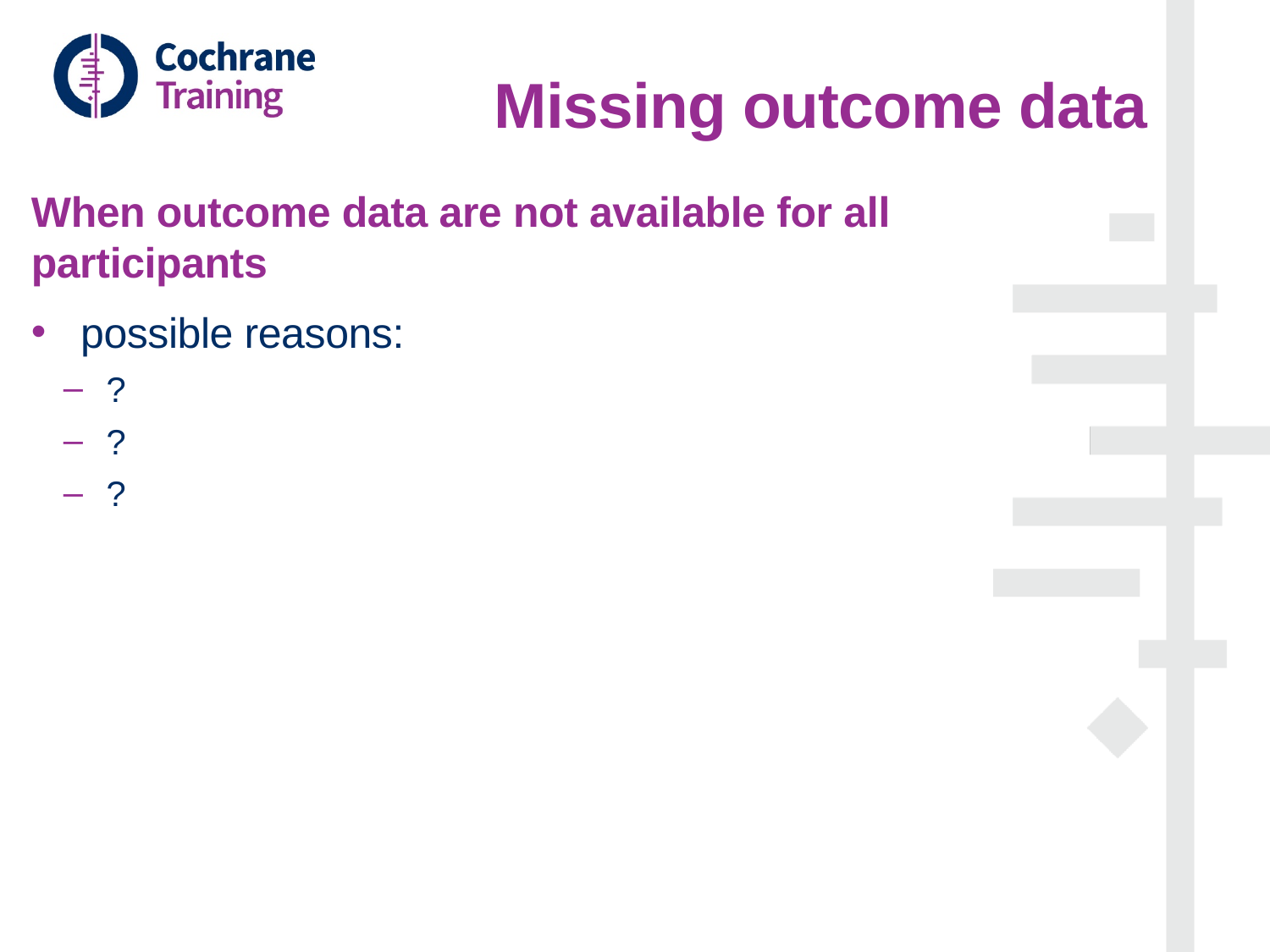

# Missing outcome data
When outcome data are not available for all participants
possible reasons:
?
?
?